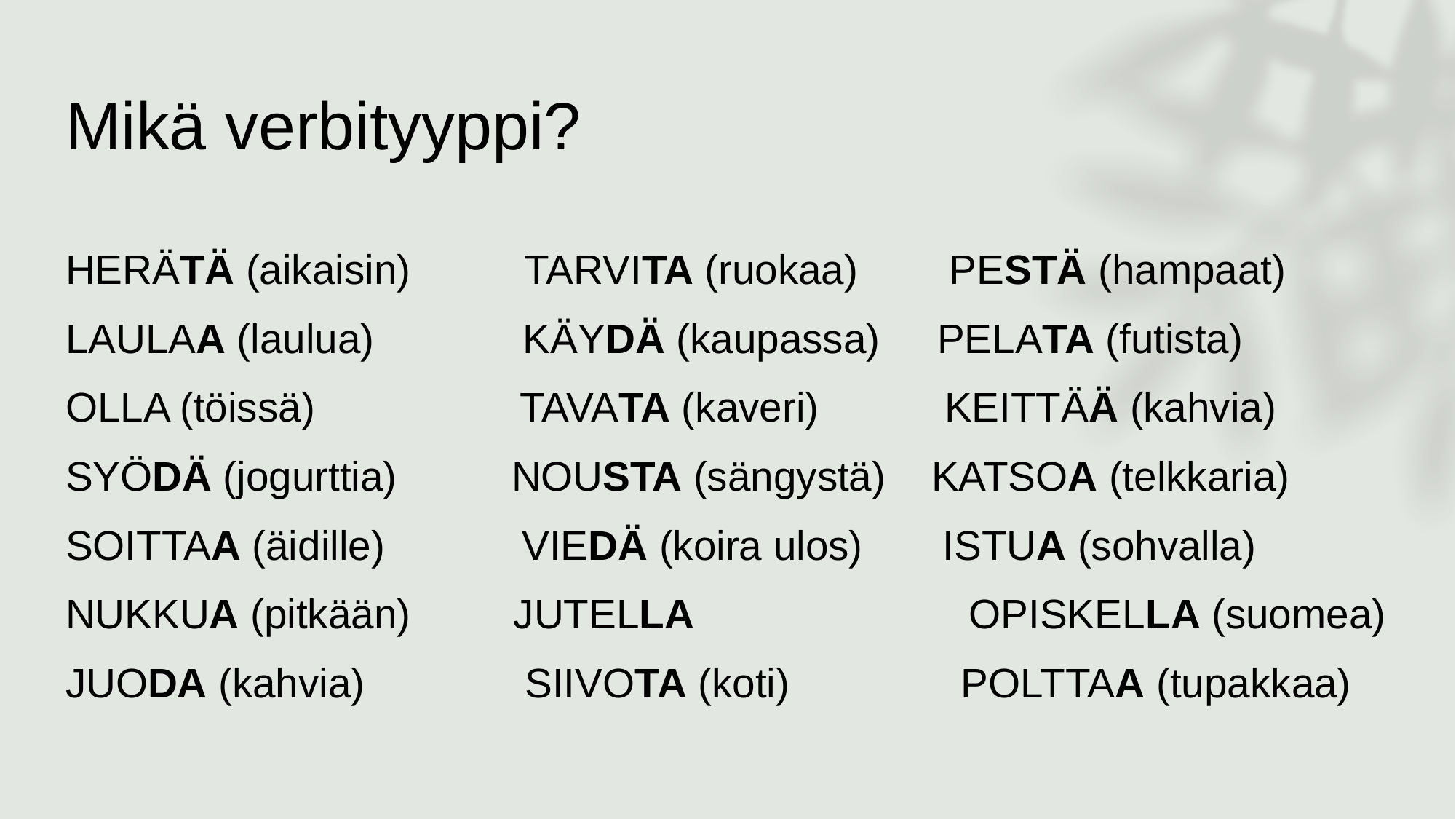

# Mikä verbityyppi?
HERÄTÄ (aikaisin)          TARVITA (ruokaa)        PESTÄ (hampaat)
LAULAA (laulua)             KÄYDÄ (kaupassa)     PELATA (futista)
OLLA (töissä)                  TAVATA (kaveri)           KEITTÄÄ (kahvia)
SYÖDÄ (jogurttia)          NOUSTA (sängystä)    KATSOA (telkkaria)
SOITTAA (äidille)            VIEDÄ (koira ulos)       ISTUA (sohvalla)
NUKKUA (pitkään)         JUTELLA                        OPISKELLA (suomea)
JUODA (kahvia)              SIIVOTA (koti)               POLTTAA (tupakkaa)